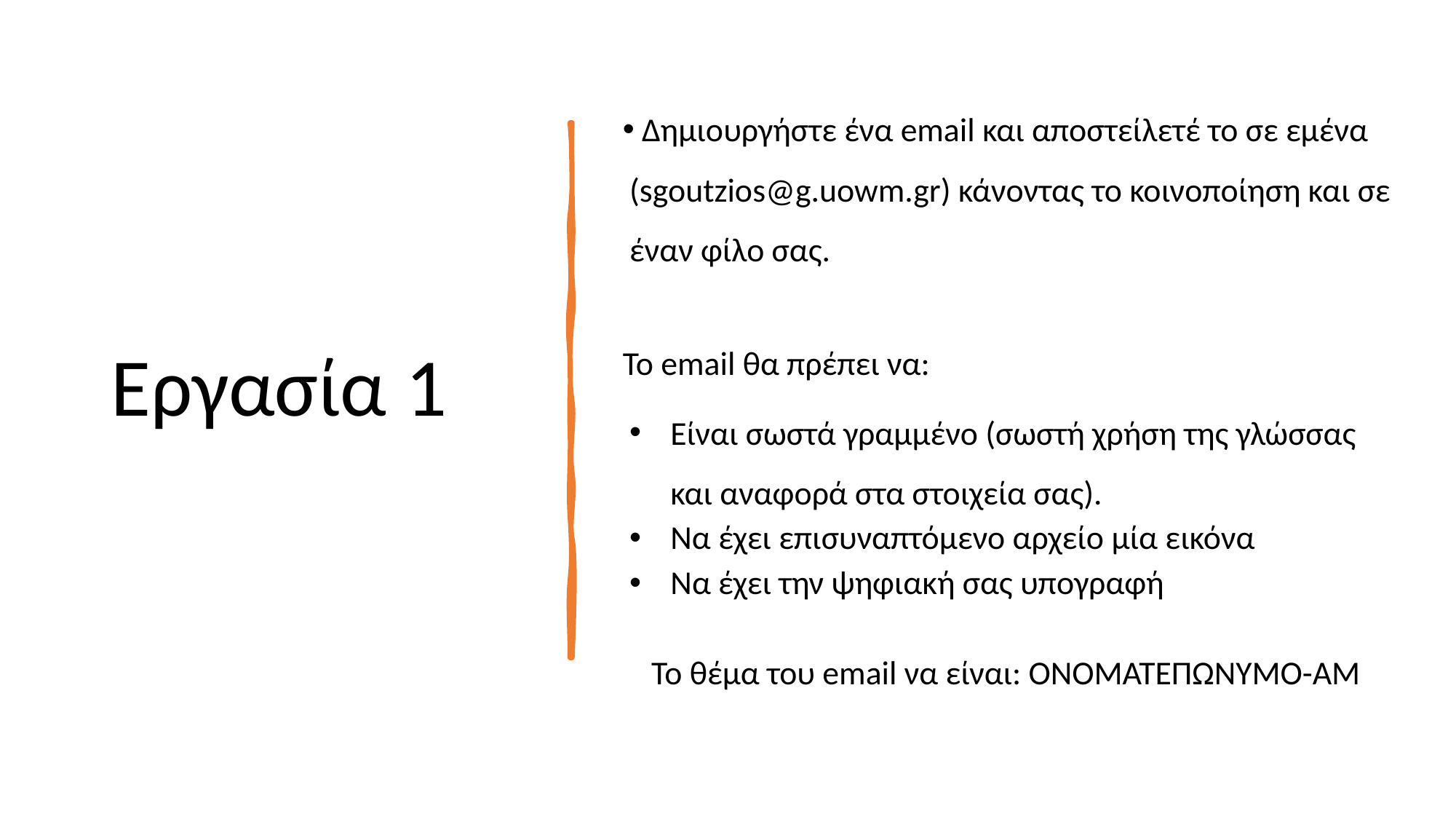

Εργασία 1
 Δημιουργήστε ένα email και αποστείλετέ το σε εμένα (sgoutzios@g.uowm.gr) κάνοντας το κοινοποίηση και σε έναν φίλο σας.

Το email θα πρέπει να:
Είναι σωστά γραμμένο (σωστή χρήση της γλώσσας και αναφορά στα στοιχεία σας).
Να έχει επισυναπτόμενο αρχείο μία εικόνα
Nα έχει την ψηφιακή σας υπογραφή

  Το θέμα του email να είναι: ΟΝΟΜΑΤΕΠΩΝΥΜΟ-AM